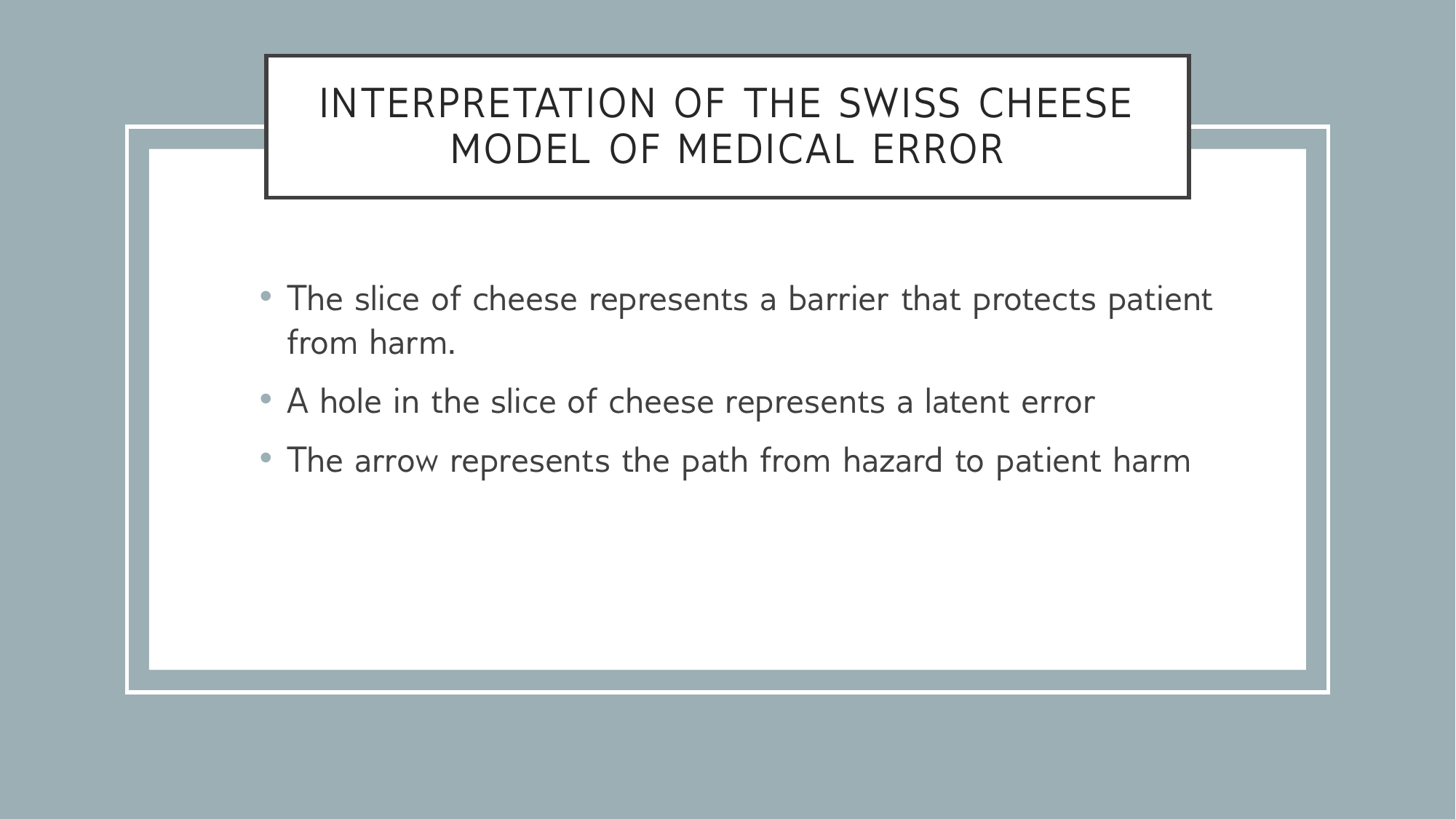

# Interpretation of the Swiss cheese model of medical error

The slice of cheese represents a barrier that protects patient from harm.
A hole in the slice of cheese represents a latent error
The arrow represents the path from hazard to patient harm